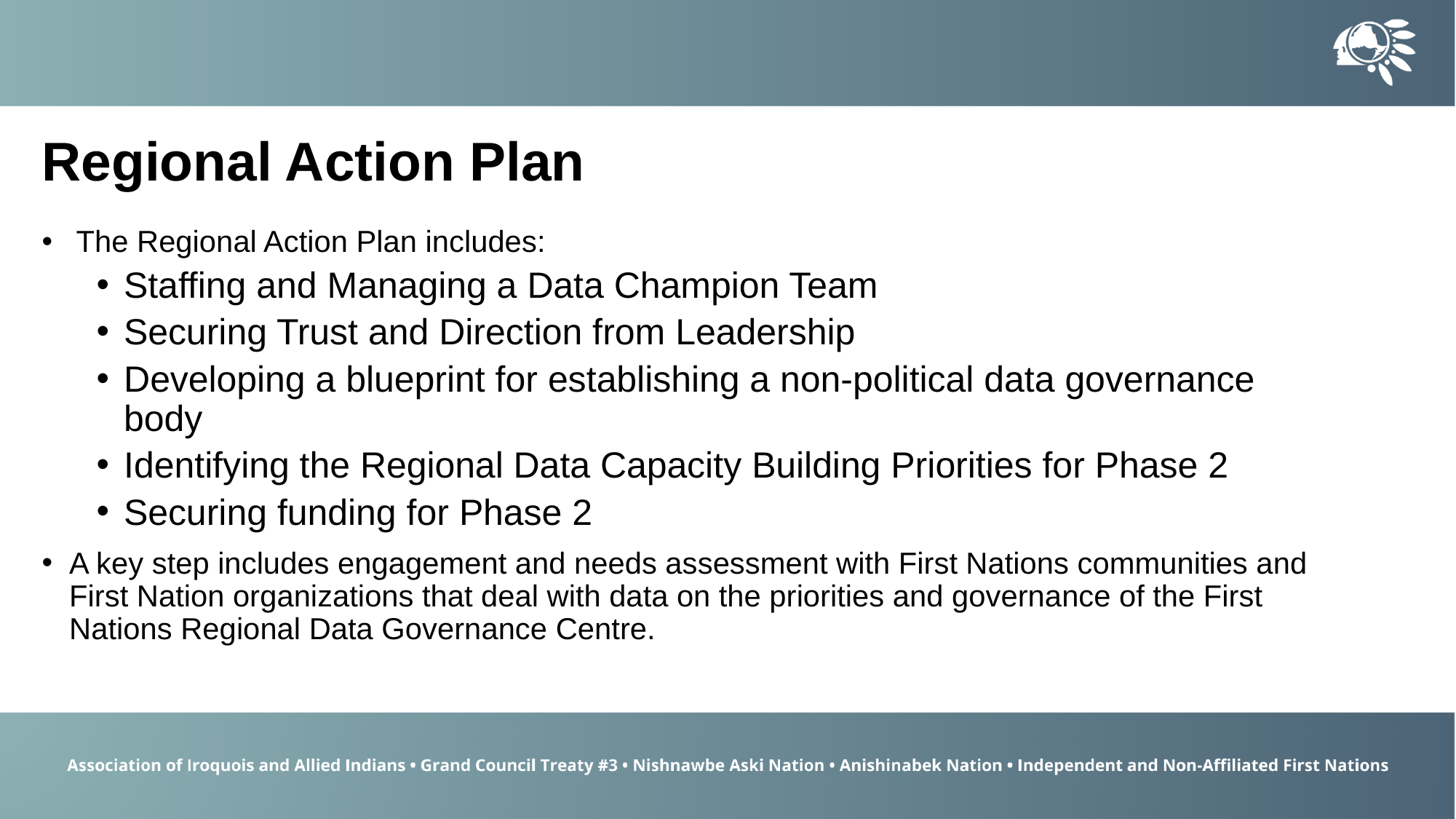

Regional Action Plan
The Regional Action Plan includes:
Staffing and Managing a Data Champion Team
Securing Trust and Direction from Leadership
Developing a blueprint for establishing a non-political data governance body
Identifying the Regional Data Capacity Building Priorities for Phase 2
Securing funding for Phase 2
A key step includes engagement and needs assessment with First Nations communities and First Nation organizations that deal with data on the priorities and governance of the First Nations Regional Data Governance Centre.